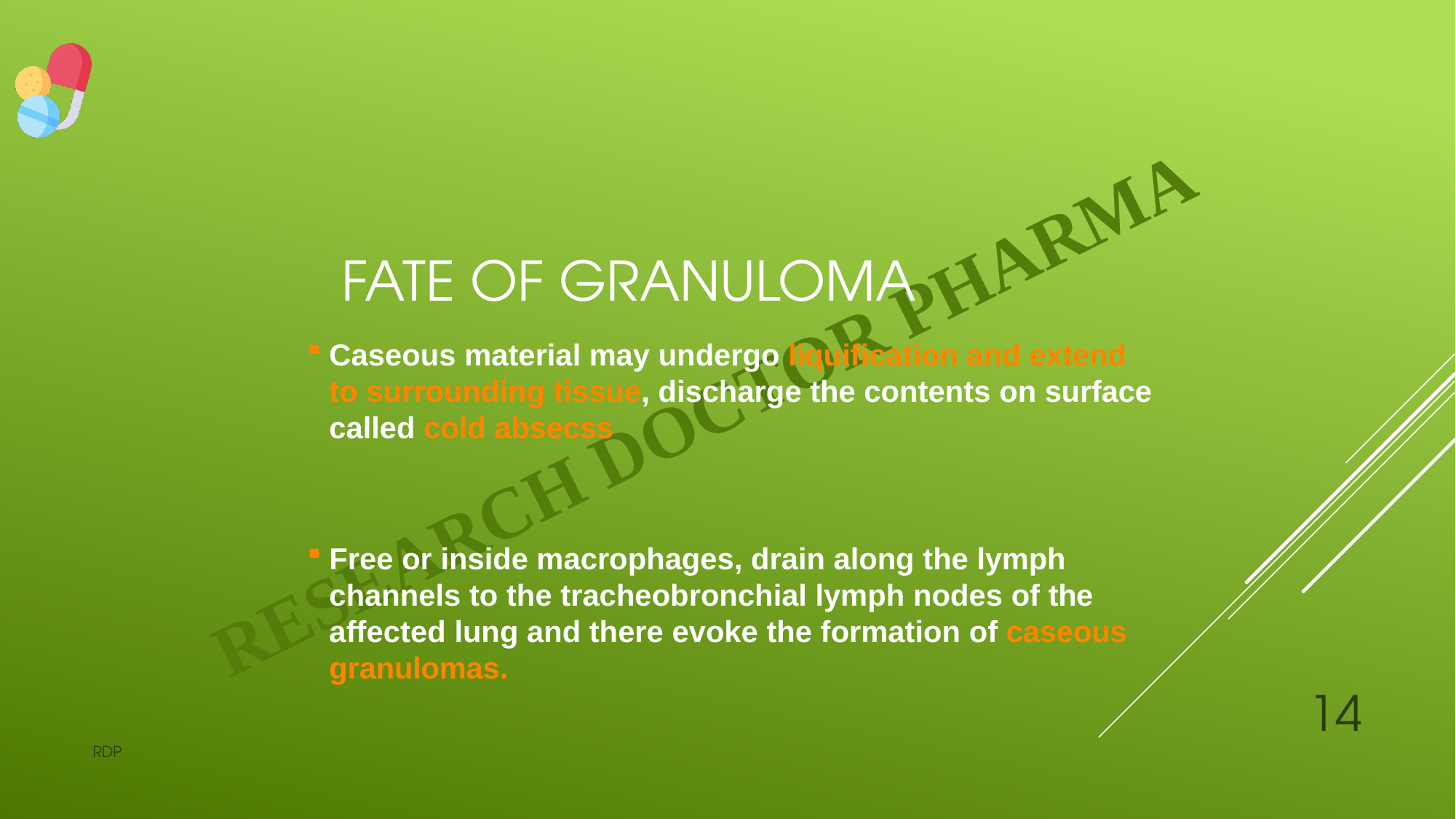

# Fate of granuloma
Caseous material may undergo liquification and extend to surrounding tissue, discharge the contents on surface called cold absecss
Free or inside macrophages, drain along the lymph channels to the tracheobronchial lymph nodes of the affected lung and there evoke the formation of caseous granulomas.
14
RDP